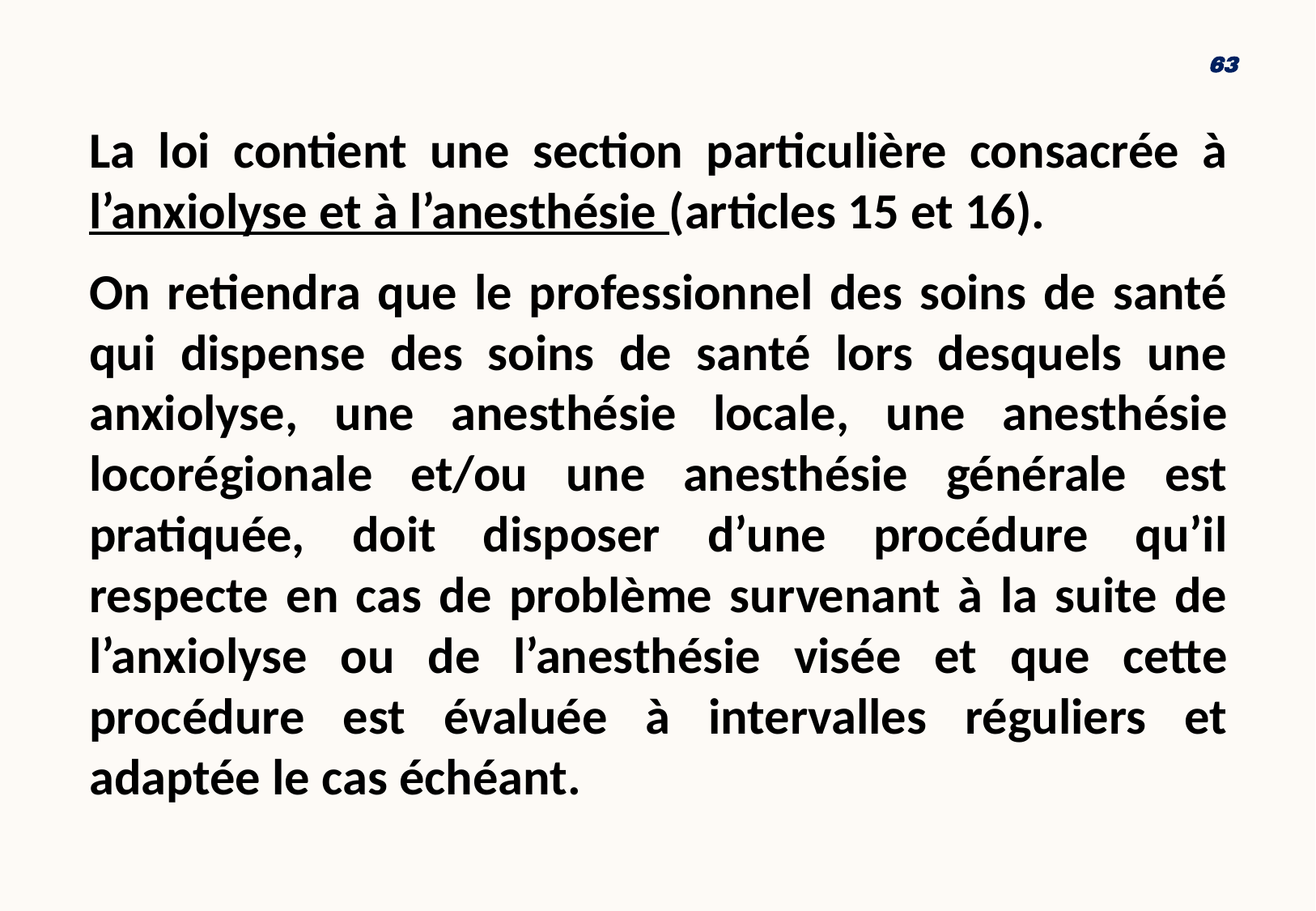

63
La loi contient une section particulière consacrée à l’anxiolyse et à l’anesthésie (articles 15 et 16).
On retiendra que le professionnel des soins de santé qui dispense des soins de santé lors desquels une anxiolyse, une anesthésie locale, une anesthésie locorégionale et/ou une anesthésie générale est pratiquée, doit disposer d’une procédure qu’il respecte en cas de problème survenant à la suite de l’anxiolyse ou de l’anesthésie visée et que cette procédure est évaluée à intervalles réguliers et adaptée le cas échéant.